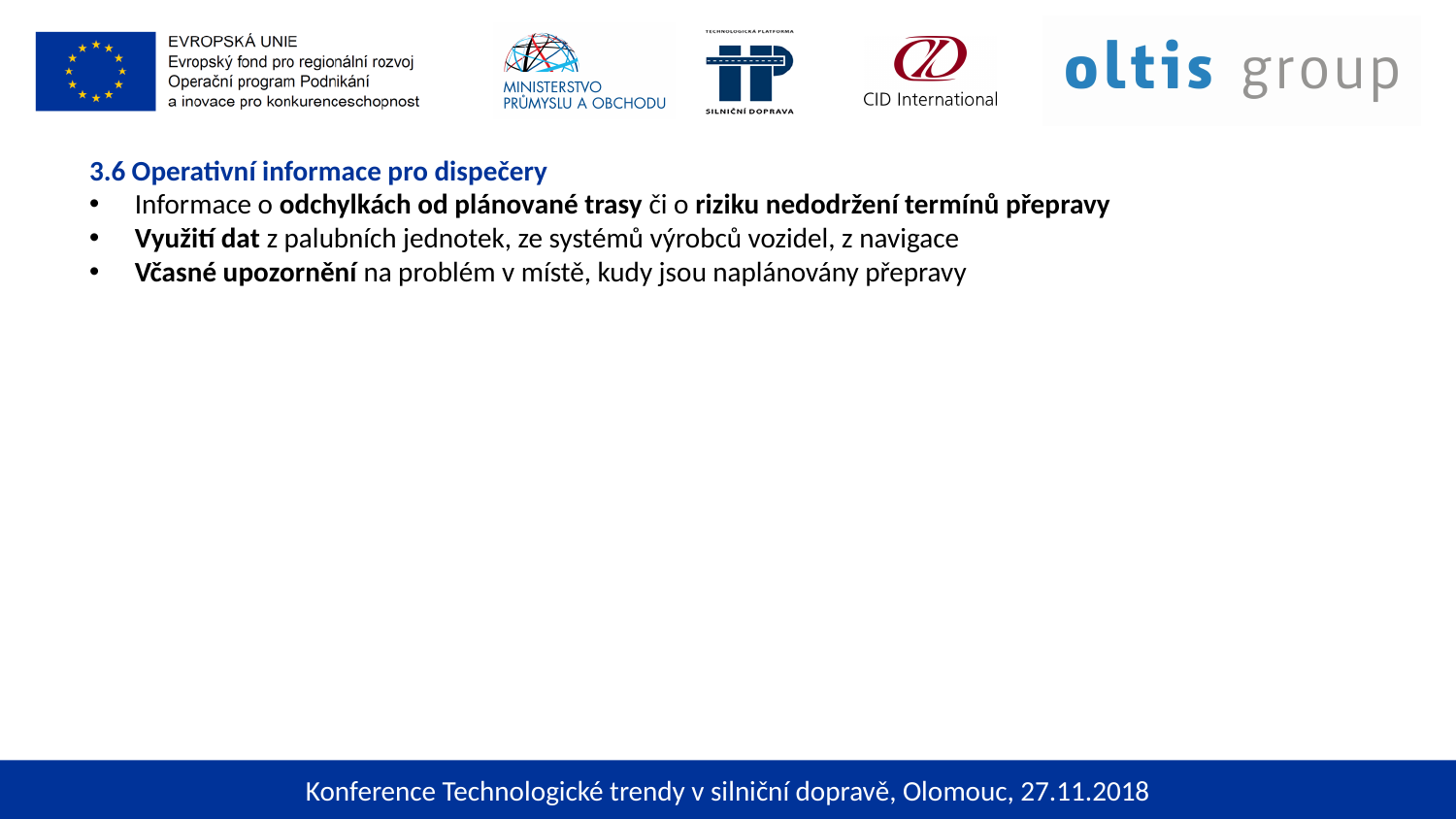

3.6 Operativní informace pro dispečery
Informace o odchylkách od plánované trasy či o riziku nedodržení termínů přepravy
Využití dat z palubních jednotek, ze systémů výrobců vozidel, z navigace
Včasné upozornění na problém v místě, kudy jsou naplánovány přepravy